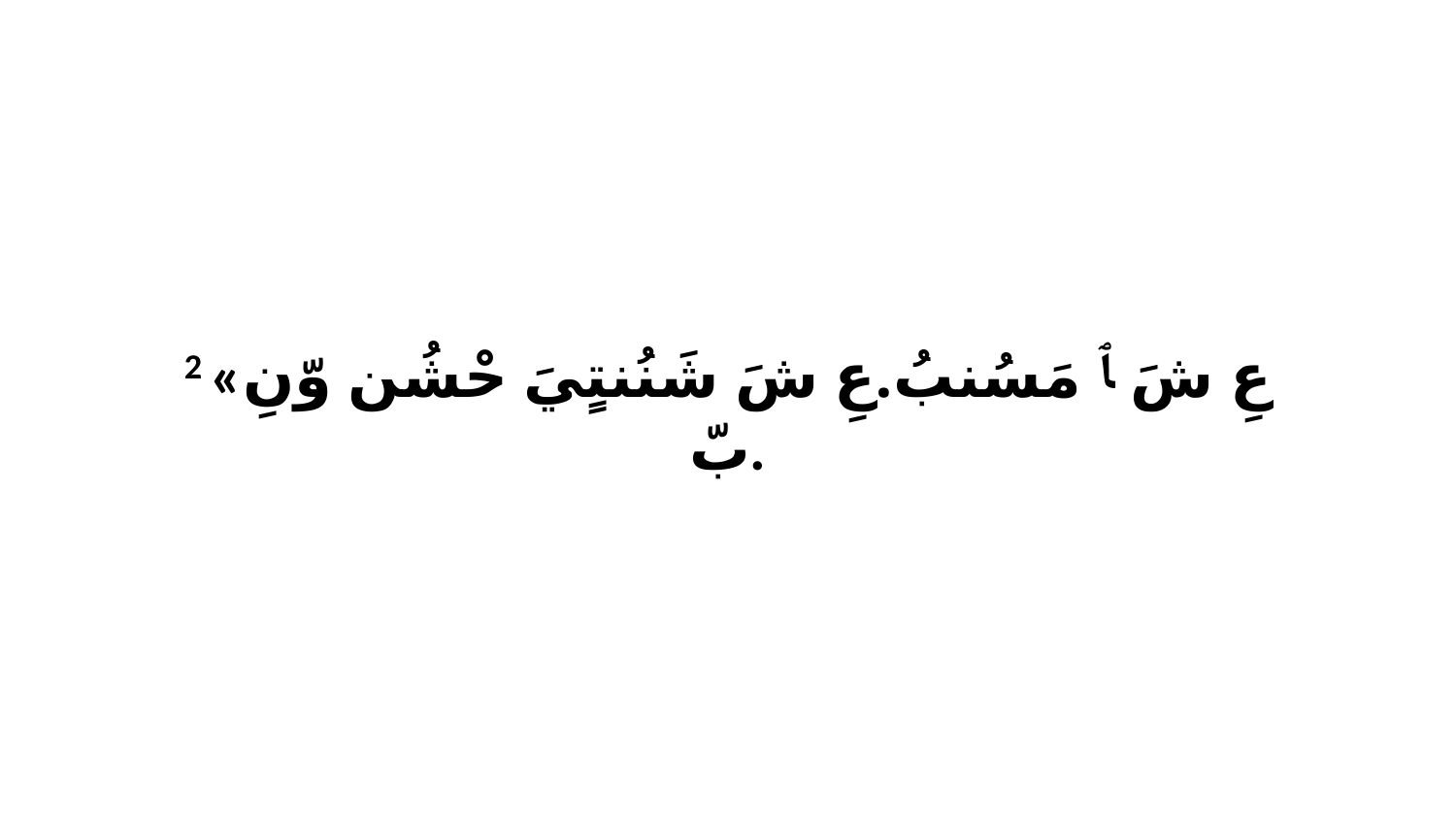

2 «عِ شَ ﭑ مَسُنبُ.عِ شَ شَنُنتٍيَ حْشُن وّنِ بّ.